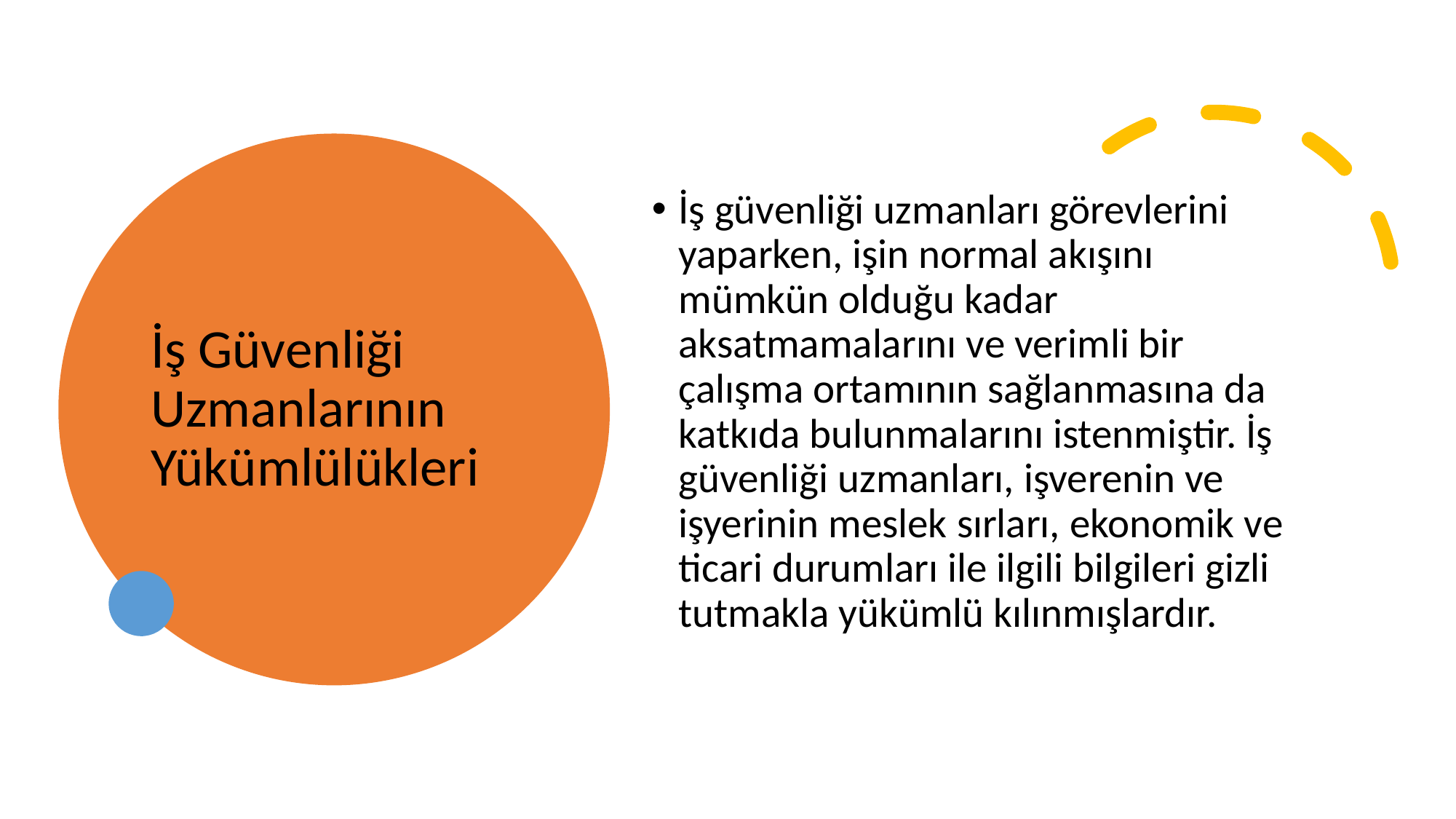

# İş Güvenliği Uzmanlarının Yükümlülükleri
İş güvenliği uzmanları görevlerini yaparken, işin normal akışını mümkün olduğu kadar aksatmamalarını ve verimli bir çalışma ortamının sağlanmasına da katkıda bulunmalarını istenmiştir. İş güvenliği uzmanları, işverenin ve işyerinin meslek sırları, ekonomik ve ticari durumları ile ilgili bilgileri gizli tutmakla yükümlü kılınmışlardır.